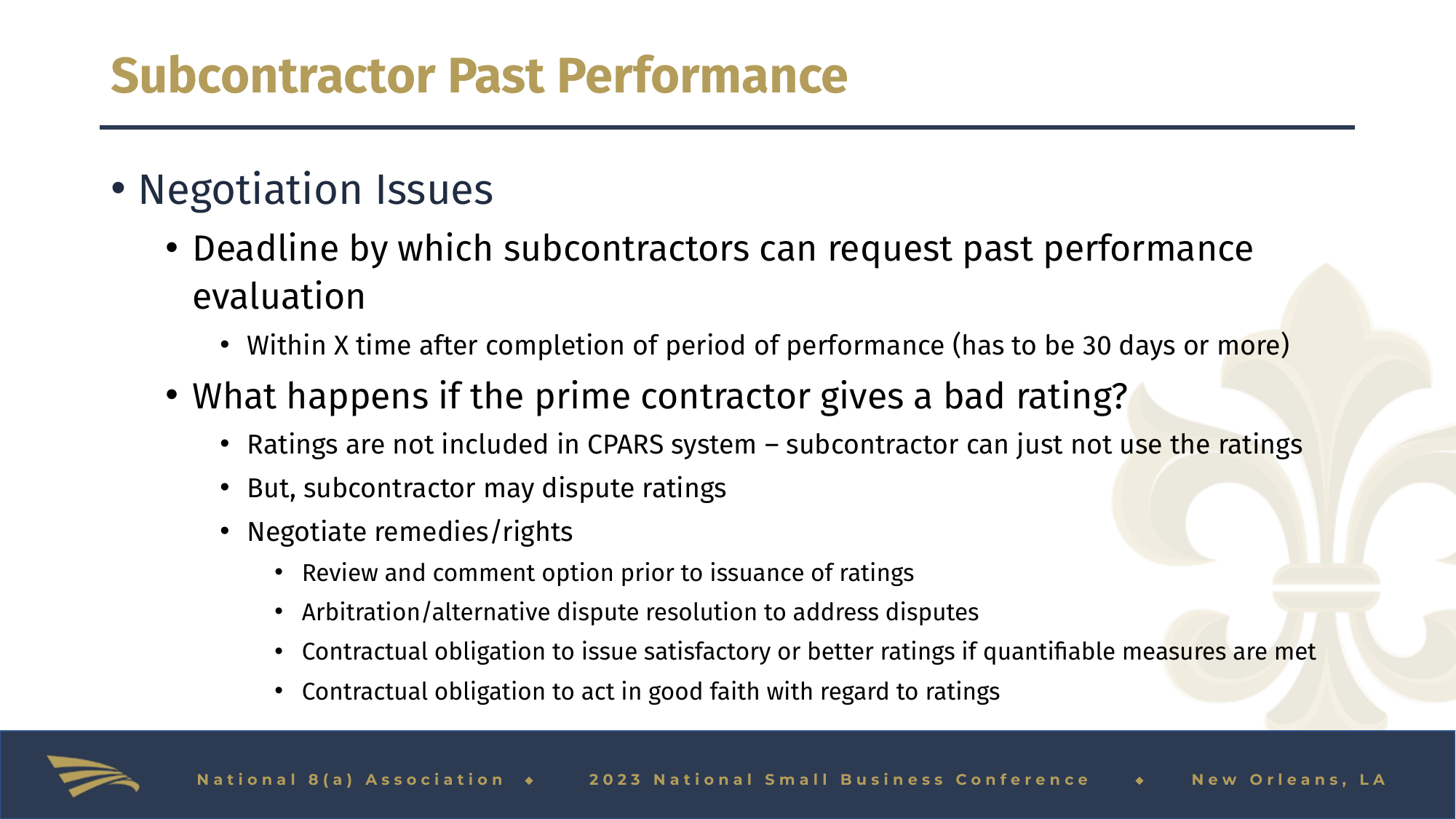

# Subcontractor Past Performance
Negotiation Issues
Deadline by which subcontractors can request past performance evaluation
Within X time after completion of period of performance (has to be 30 days or more)
What happens if the prime contractor gives a bad rating?
Ratings are not included in CPARS system – subcontractor can just not use the ratings
But, subcontractor may dispute ratings
Negotiate remedies/rights
Review and comment option prior to issuance of ratings
Arbitration/alternative dispute resolution to address disputes
Contractual obligation to issue satisfactory or better ratings if quantifiable measures are met
Contractual obligation to act in good faith with regard to ratings